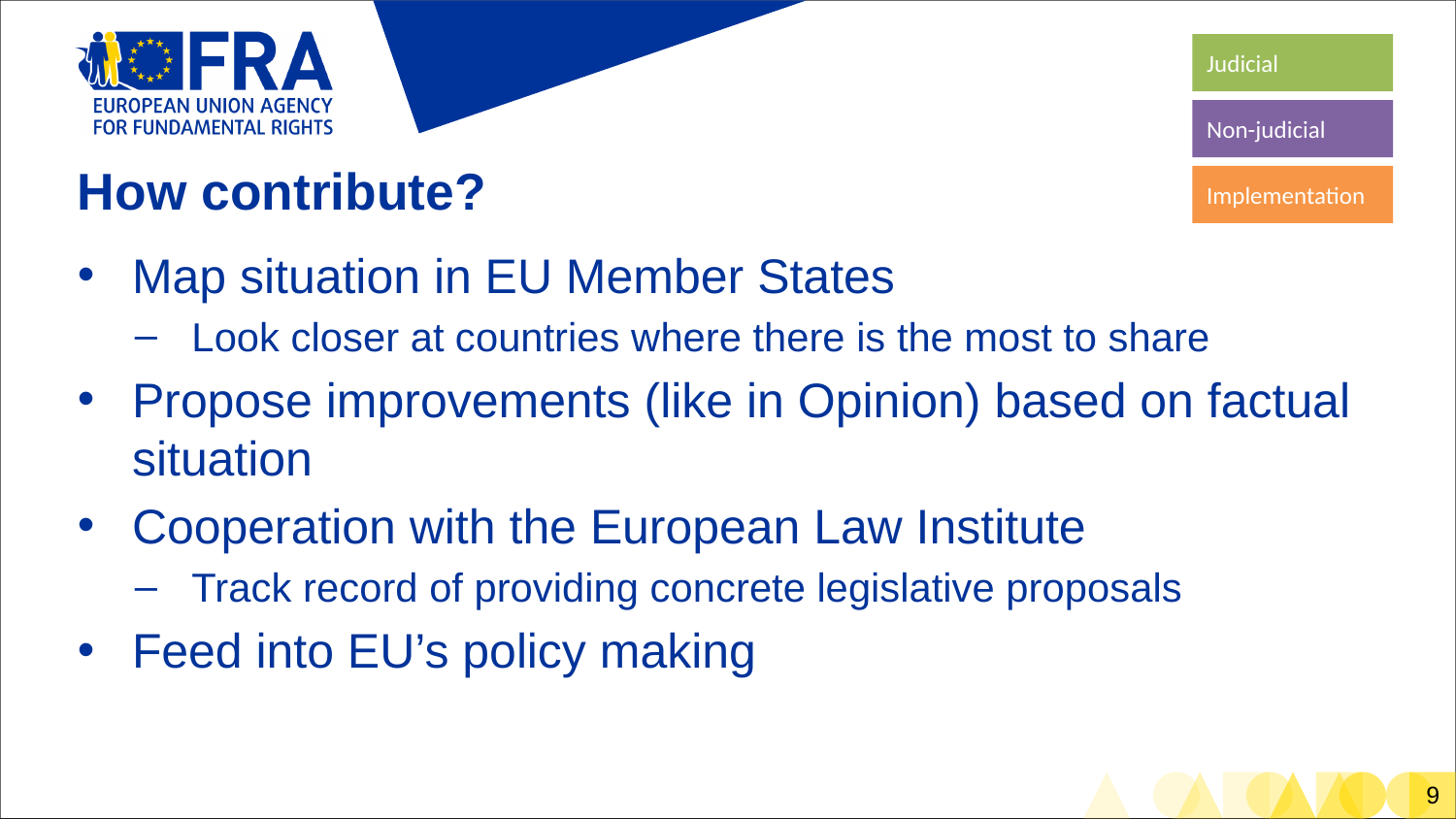

Judicial
Non-judicial
# How contribute?
Implementation
Map situation in EU Member States
Look closer at countries where there is the most to share
Propose improvements (like in Opinion) based on factual situation
Cooperation with the European Law Institute
Track record of providing concrete legislative proposals
Feed into EU’s policy making